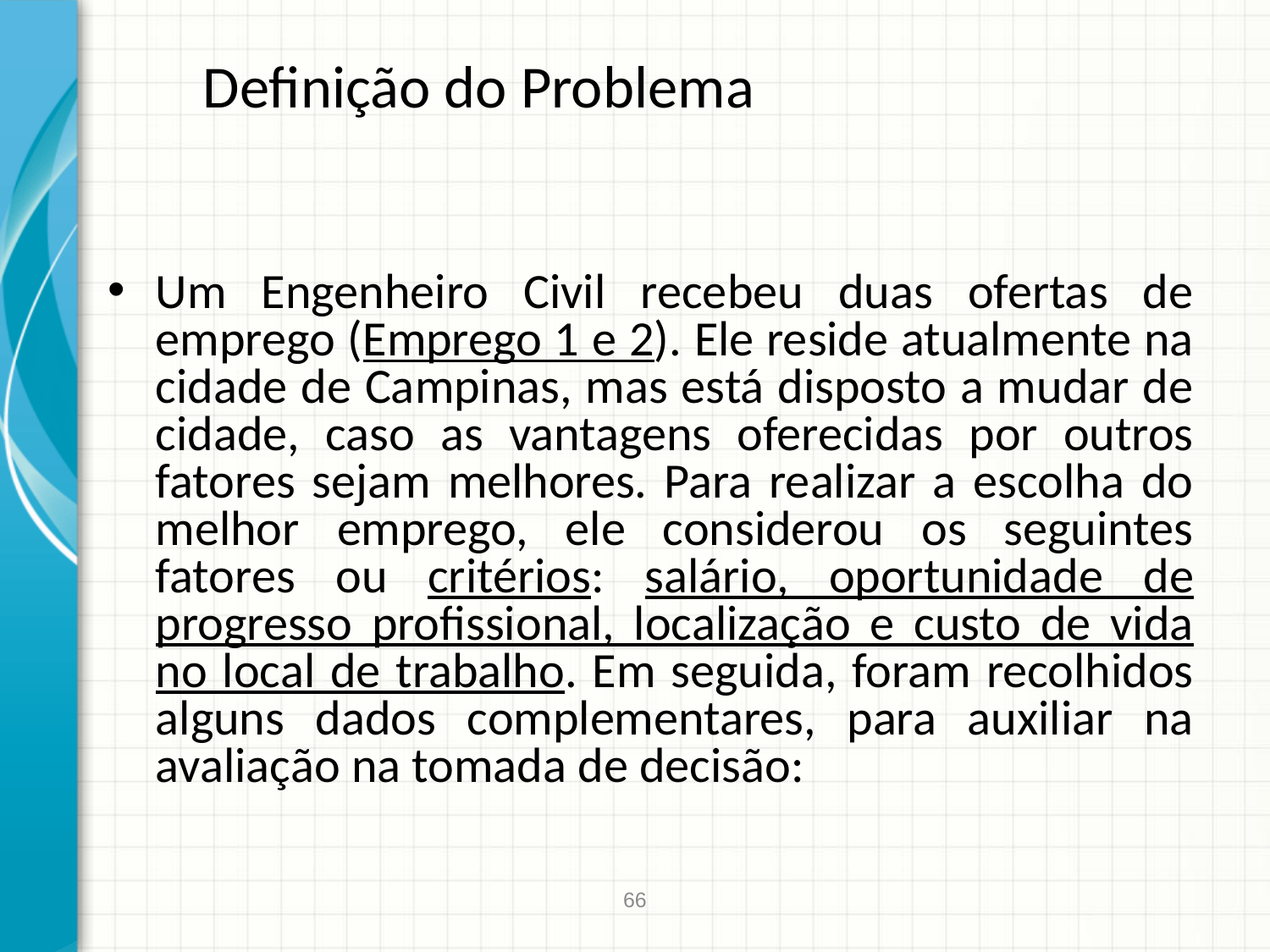

# Definição do Problema
Um Engenheiro Civil recebeu duas ofertas de emprego (Emprego 1 e 2). Ele reside atualmente na cidade de Campinas, mas está disposto a mudar de cidade, caso as vantagens oferecidas por outros fatores sejam melhores. Para realizar a escolha do melhor emprego, ele considerou os seguintes fatores ou critérios: salário, oportunidade de progresso profissional, localização e custo de vida no local de trabalho. Em seguida, foram recolhidos alguns dados complementares, para auxiliar na avaliação na tomada de decisão:
66